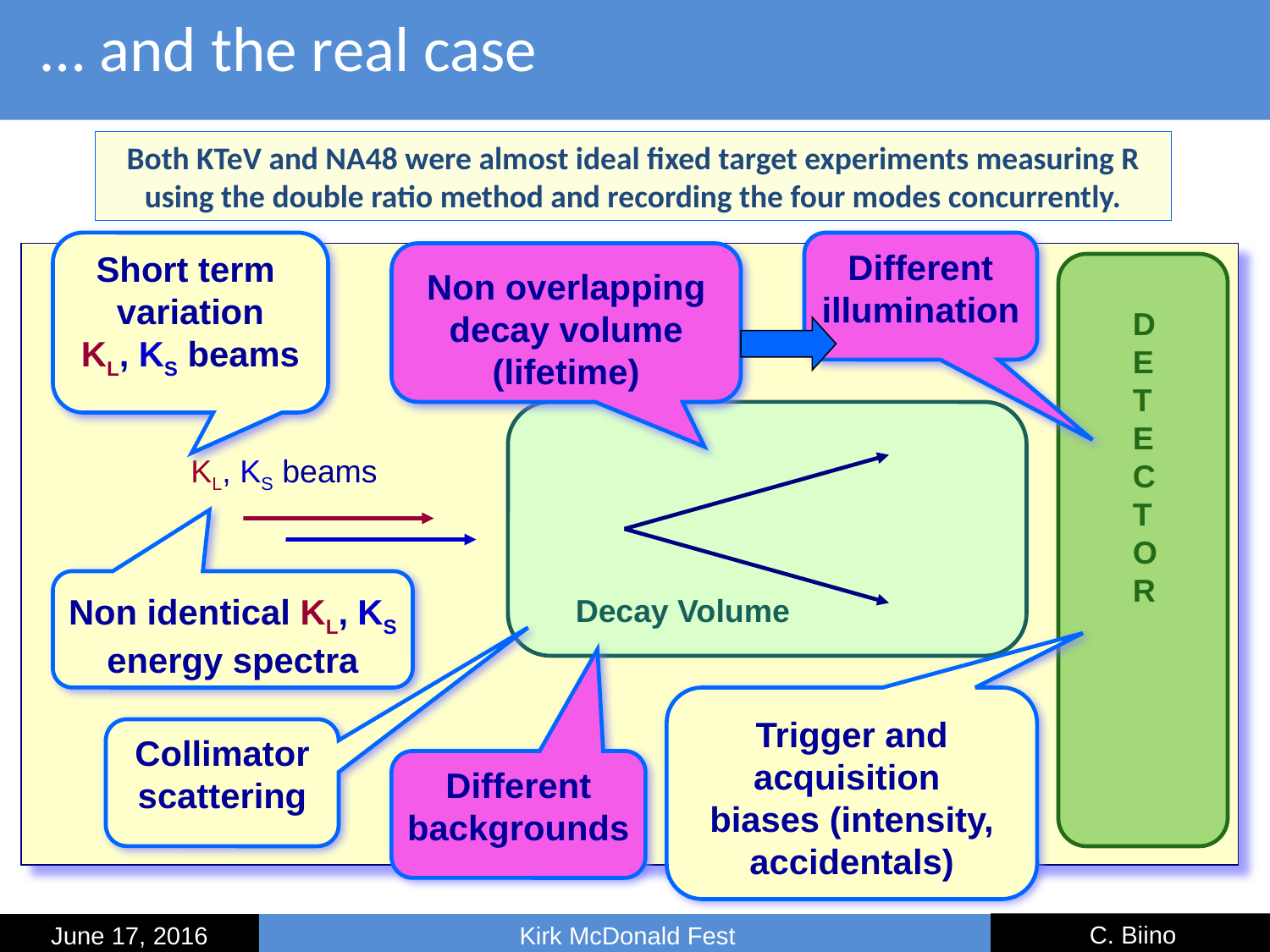

… and the real case
Both KTeV and NA48 were almost ideal fixed target experiments measuring R using the double ratio method and recording the four modes concurrently.
Short term
variation
KL, KS beams

Different
illumination

Non overlapping
decay volume (lifetime)

D
E
T
E
C
T
O
R

Decay Volume

KL, KS beams

Non identical KL, KS energy spectra
#

Trigger and acquisition
biases (intensity, accidentals)

Collimator scattering

Different
backgrounds

C. Biino
June 17, 2016
Kirk McDonald Fest
C. Biino